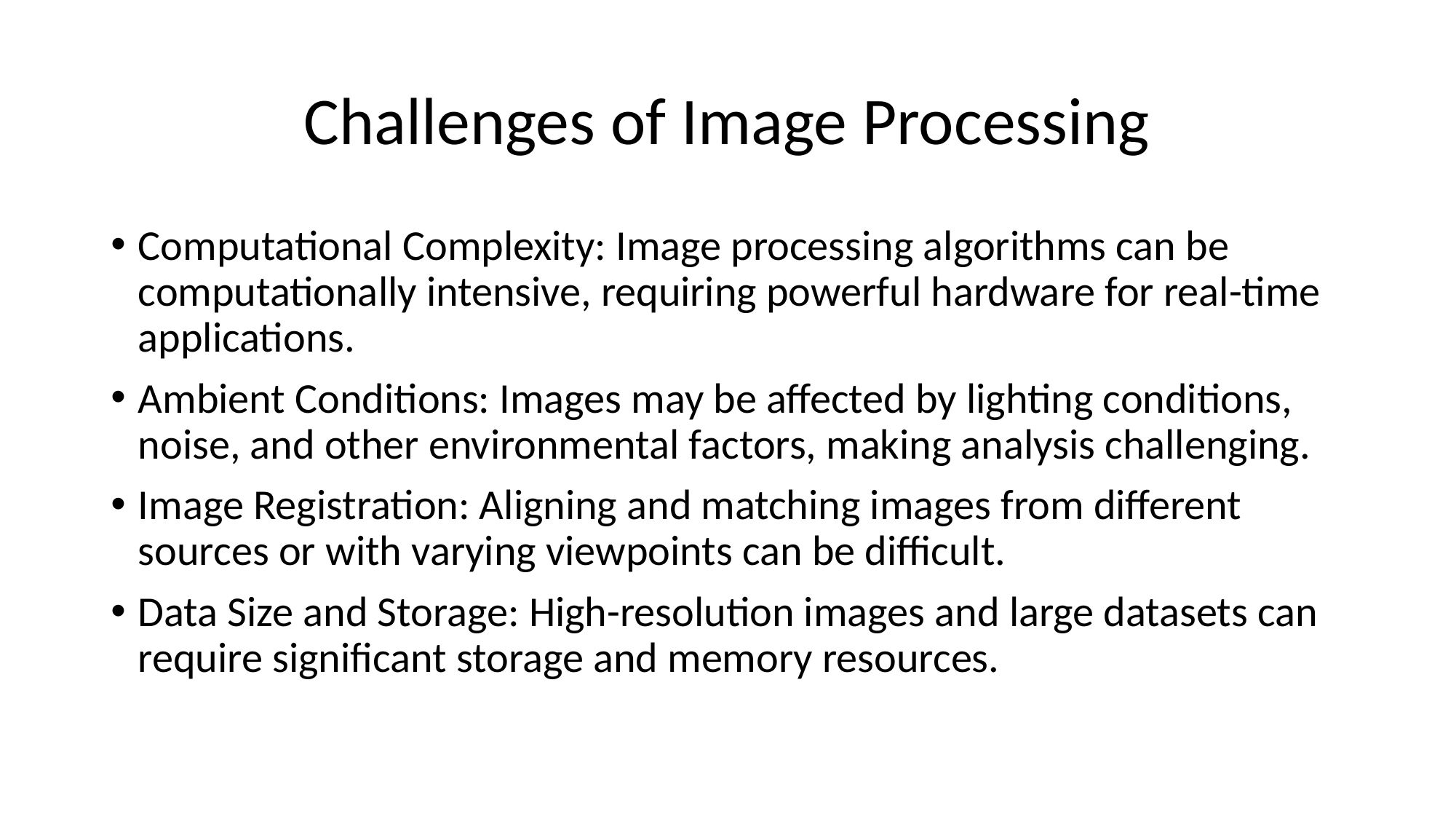

# Challenges of Image Processing
Computational Complexity: Image processing algorithms can be computationally intensive, requiring powerful hardware for real-time applications.
Ambient Conditions: Images may be affected by lighting conditions, noise, and other environmental factors, making analysis challenging.
Image Registration: Aligning and matching images from different sources or with varying viewpoints can be difficult.
Data Size and Storage: High-resolution images and large datasets can require significant storage and memory resources.